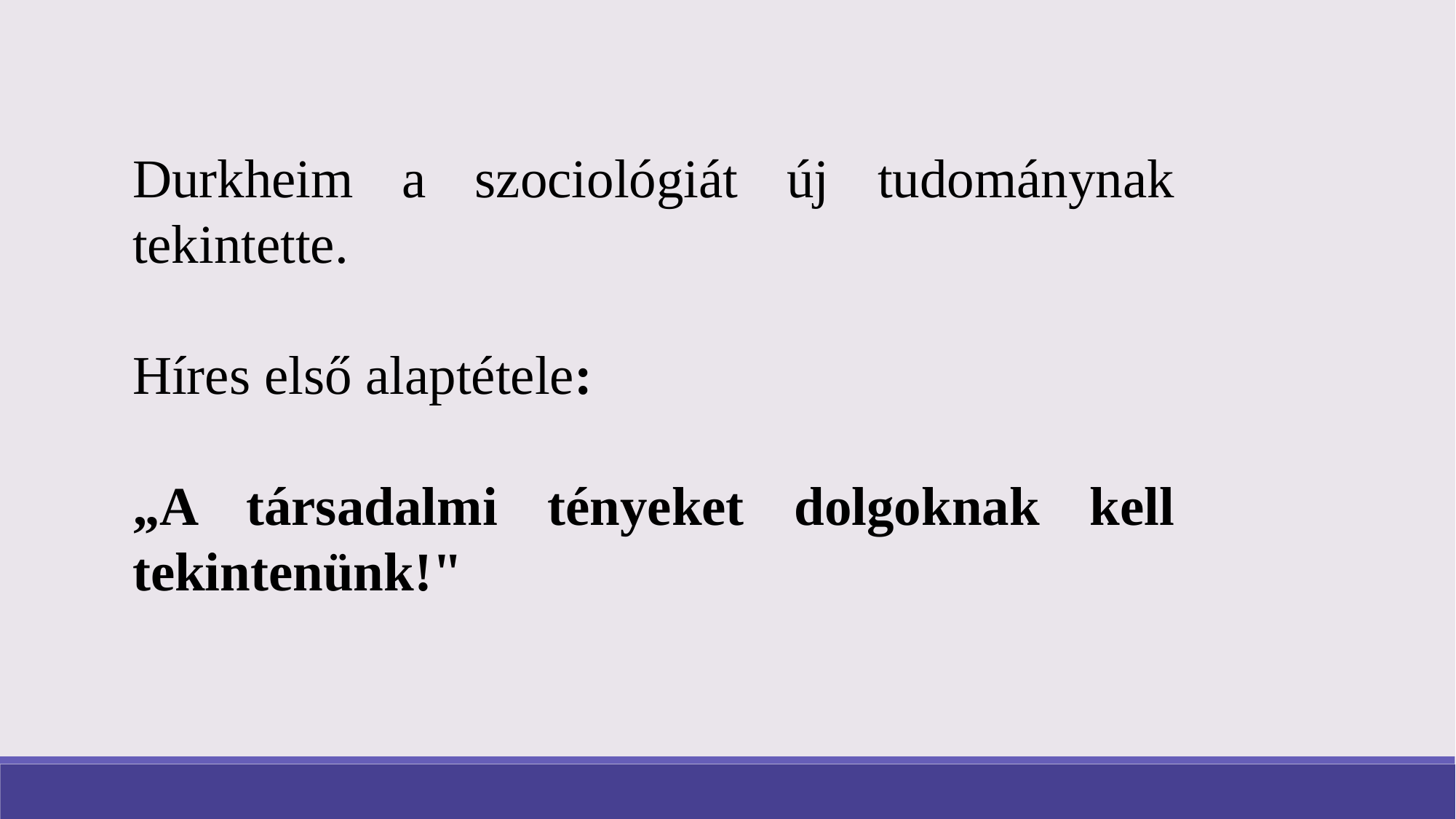

Durkheim a szociológiát új tudománynak tekintette.

Híres első alaptétele:

„A társadalmi tényeket dolgoknak kell tekintenünk!"